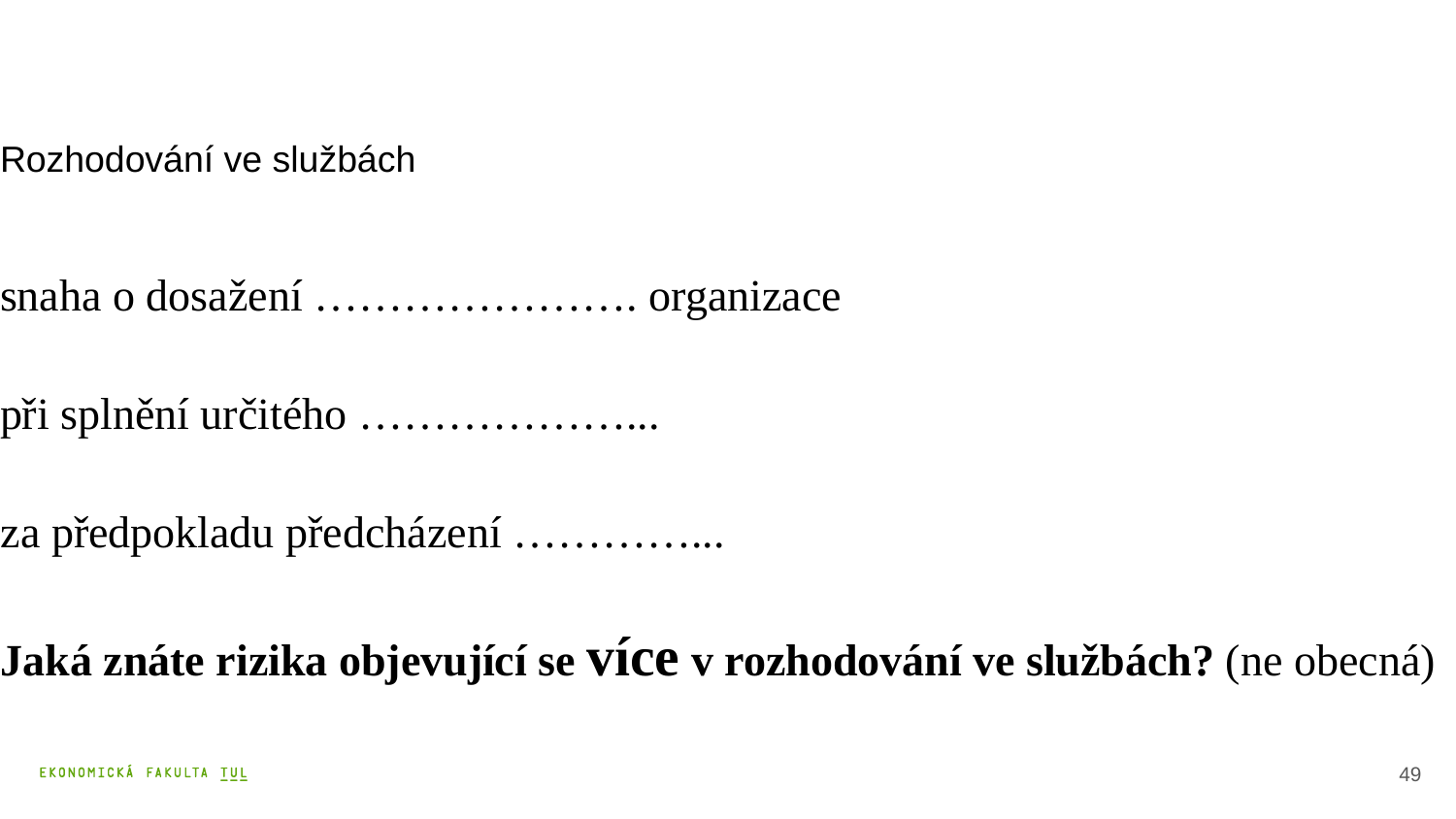

Rozhodování ve službách
snaha o dosažení …………………. organizace

při splnění určitého ………………...

za předpokladu předcházení …………...

Jaká znáte rizika objevující se více v rozhodování ve službách? (ne obecná)

49